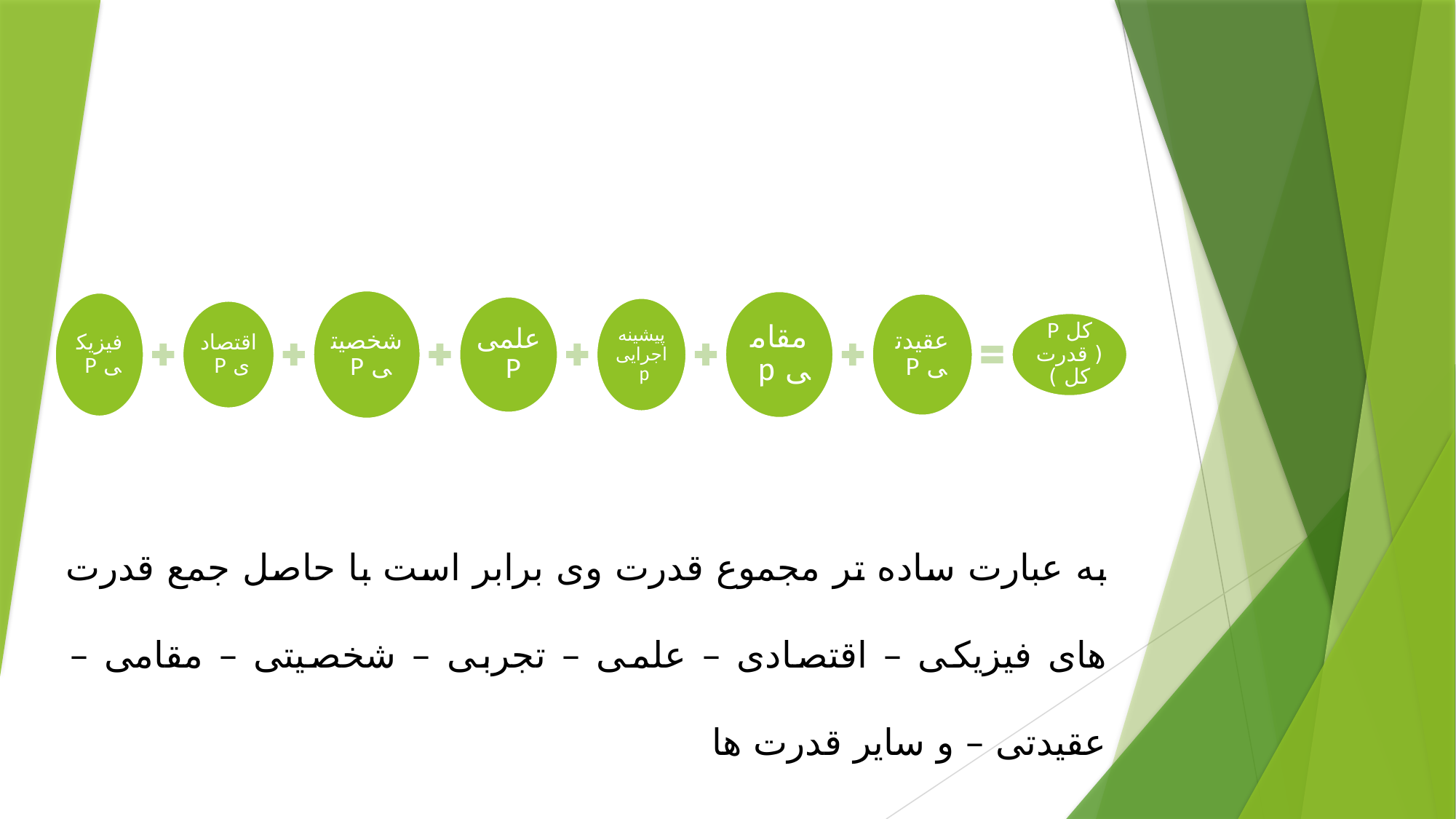

فیزیکی P

اقتصادی P

شخصیتی P

علمی P

پیشینه اجرایی p

مقامی p

عقیدتی P

کل P ( قدرت کل )
به عبارت ساده تر مجموع قدرت وی برابر است با حاصل جمع قدرت های فیزیکی – اقتصادی – علمی – تجربی – شخصیتی – مقامی – عقیدتی – و سایر قدرت ها